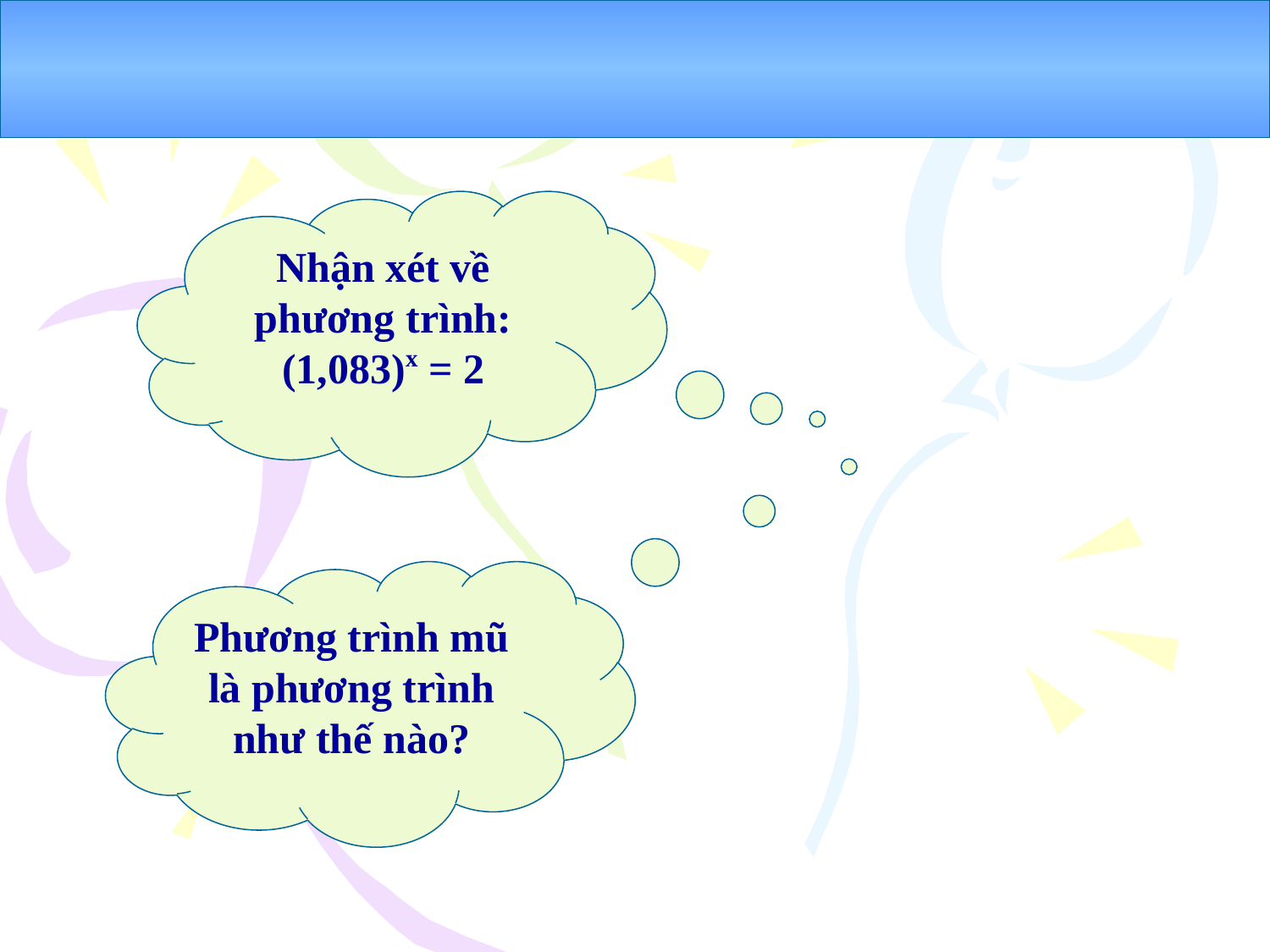

Nhận xét về phương trình:
(1,083)x = 2
Phương trình mũ là phương trình như thế nào?